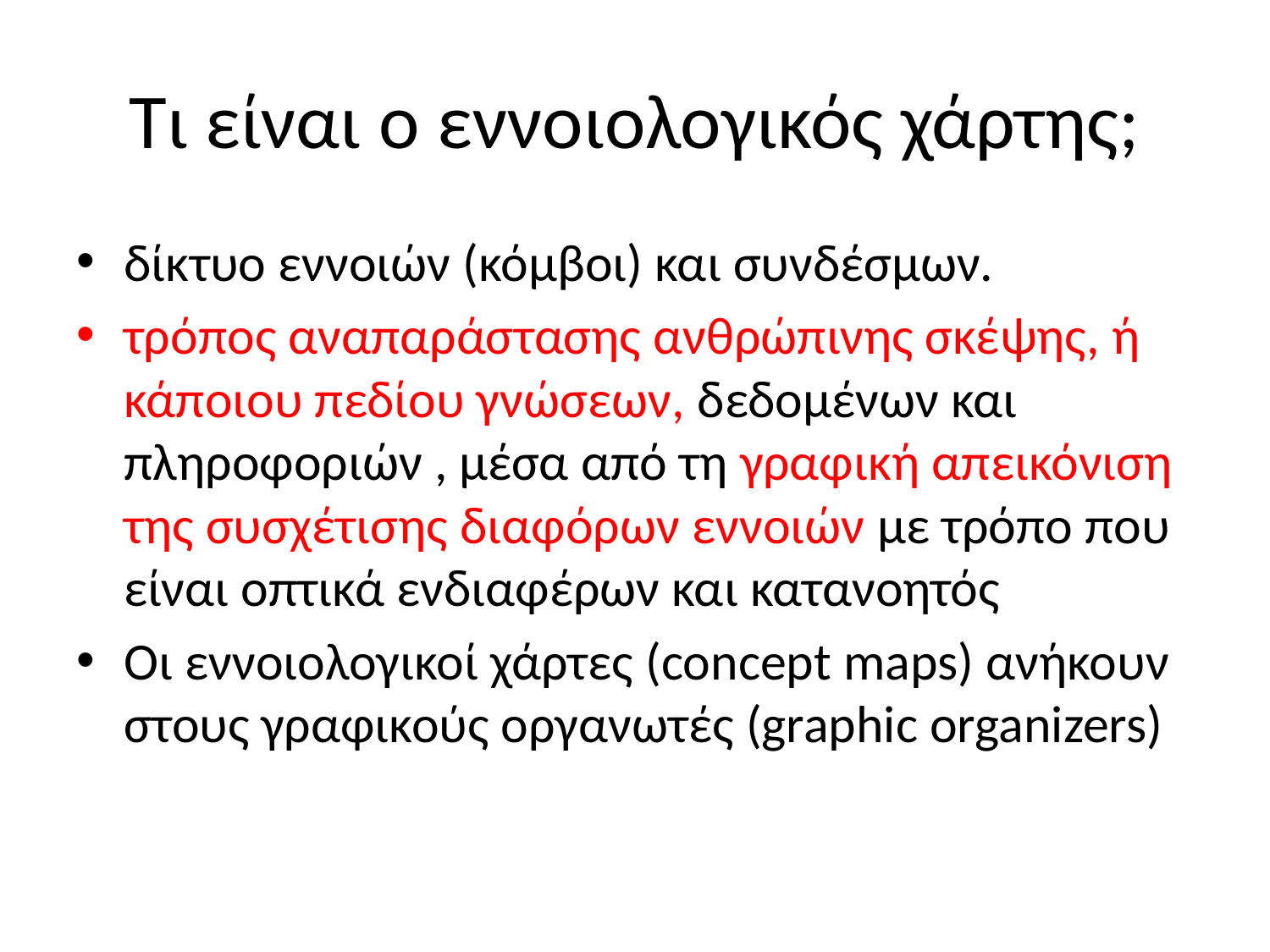

# Τι είναι ο εννοιολογικός χάρτης;
δίκτυο εννοιών (κόμβοι) και συνδέσμων.
τρόπος αναπαράστασης ανθρώπινης σκέψης, ή κάποιου πεδίου γνώσεων, δεδομένων και πληροφοριών , μέσα από τη γραφική απεικόνιση της συσχέτισης διαφόρων εννοιών με τρόπο που είναι οπτικά ενδιαφέρων και κατανοητός
Οι εννοιολογικοί χάρτες (concept maps) ανήκουν στους γραφικούς οργανωτές (graphic organizers)